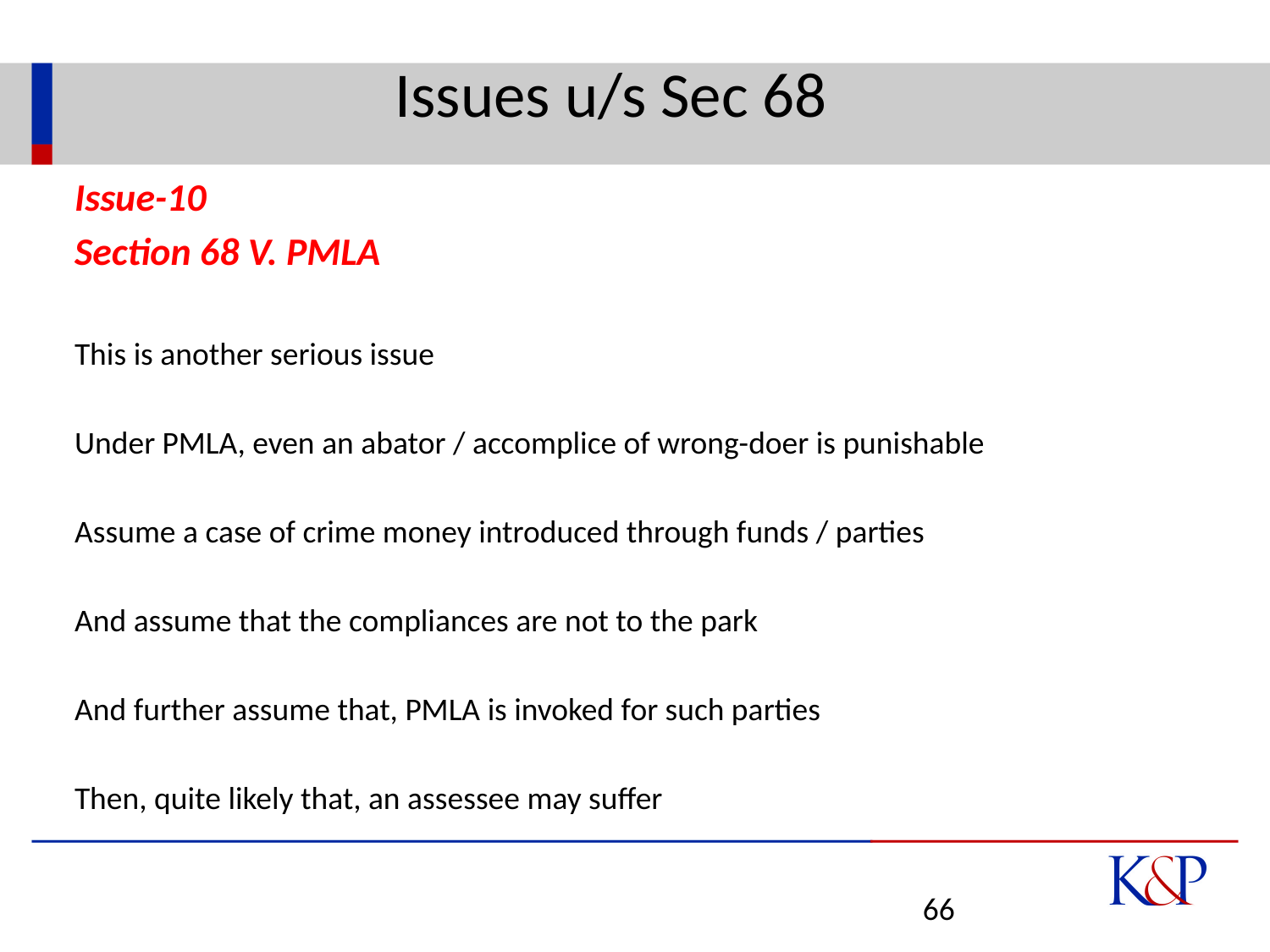

# Issues u/s Sec 68
Issue-10
Section 68 V. PMLA

This is another serious issue

Under PMLA, even an abator / accomplice of wrong-doer is punishable

Assume a case of crime money introduced through funds / parties

And assume that the compliances are not to the park

And further assume that, PMLA is invoked for such parties

Then, quite likely that, an assessee may suffer
66